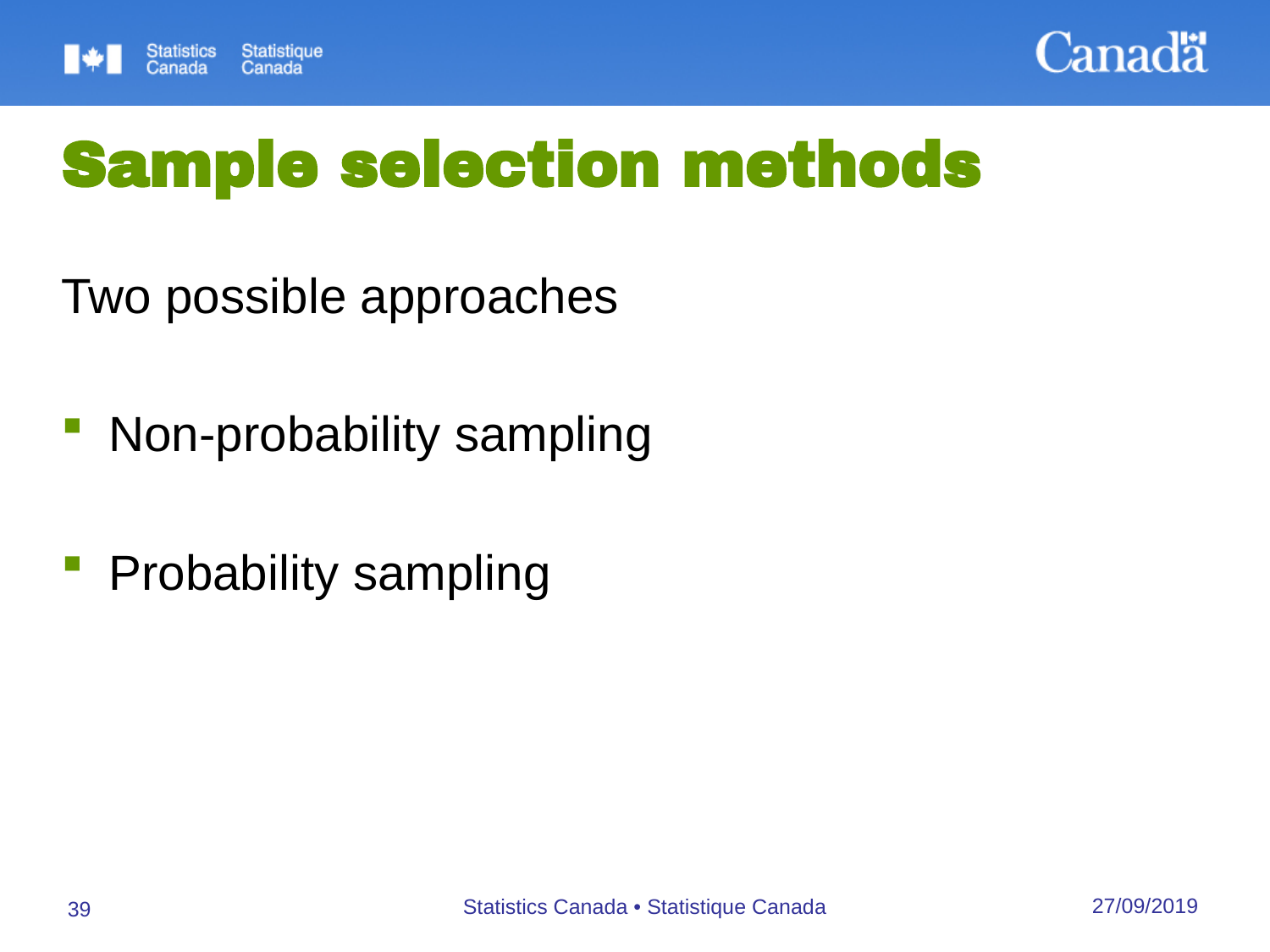

# Sample selection methods
Two possible approaches

Non-probability sampling

Probability sampling
27/09/2019
Statistics Canada • Statistique Canada
39